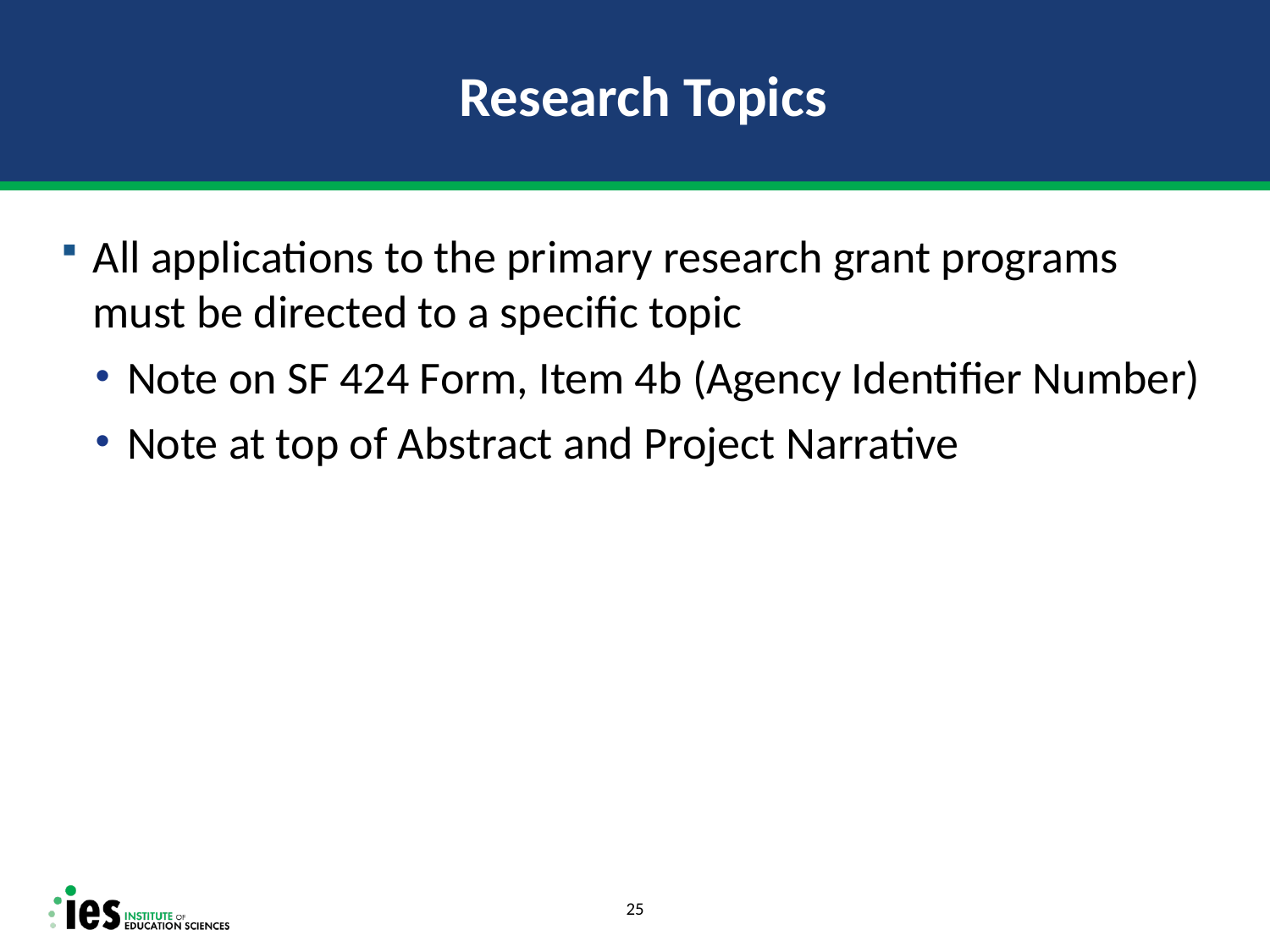

# Research Topics
All applications to the primary research grant programs must be directed to a specific topic
Note on SF 424 Form, Item 4b (Agency Identifier Number)
Note at top of Abstract and Project Narrative
25